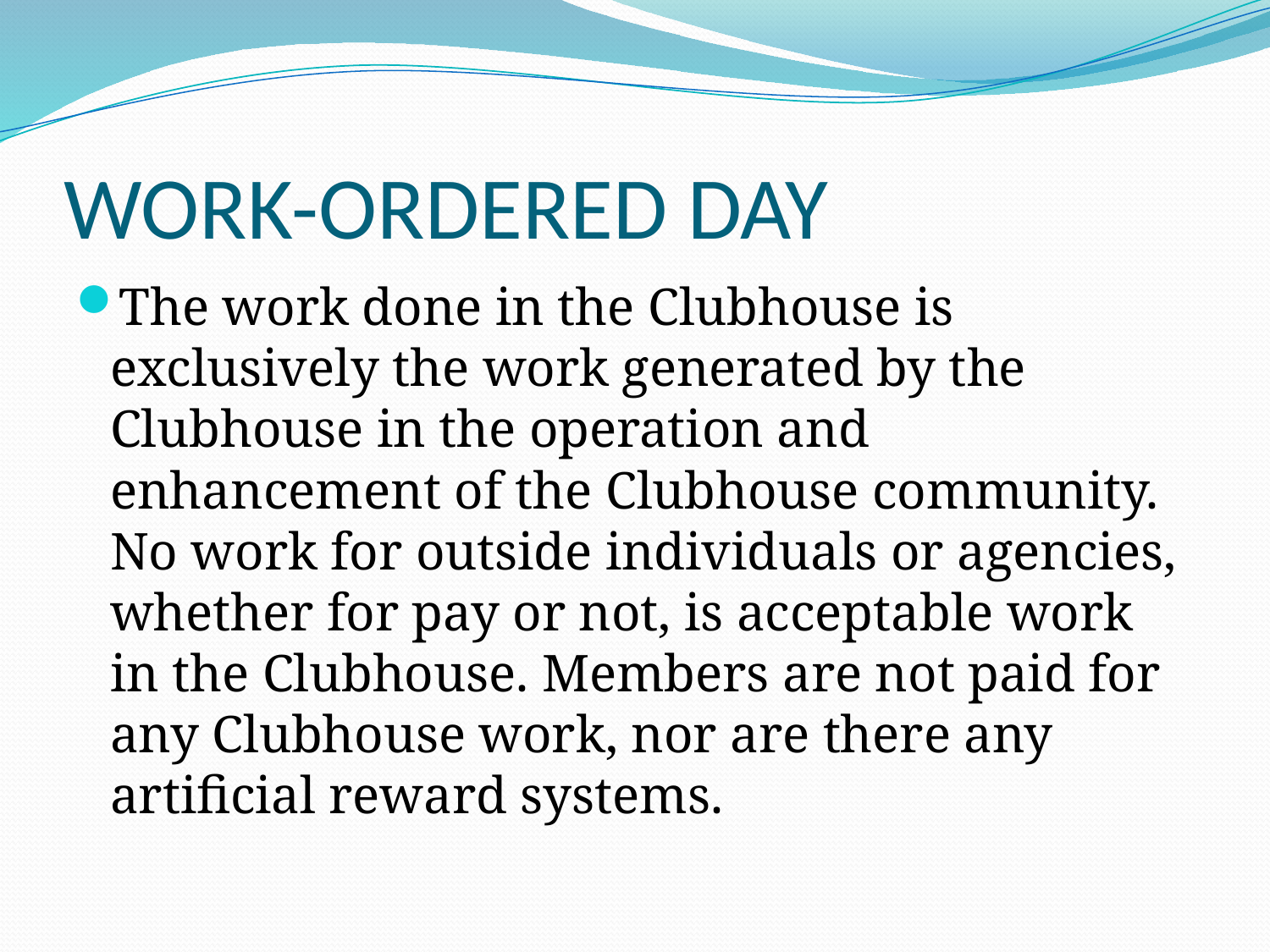

# WORK-ORDERED DAY
The work done in the Clubhouse is exclusively the work generated by the Clubhouse in the operation and enhancement of the Clubhouse community. No work for outside individuals or agencies, whether for pay or not, is acceptable work in the Clubhouse. Members are not paid for any Clubhouse work, nor are there any artificial reward systems.